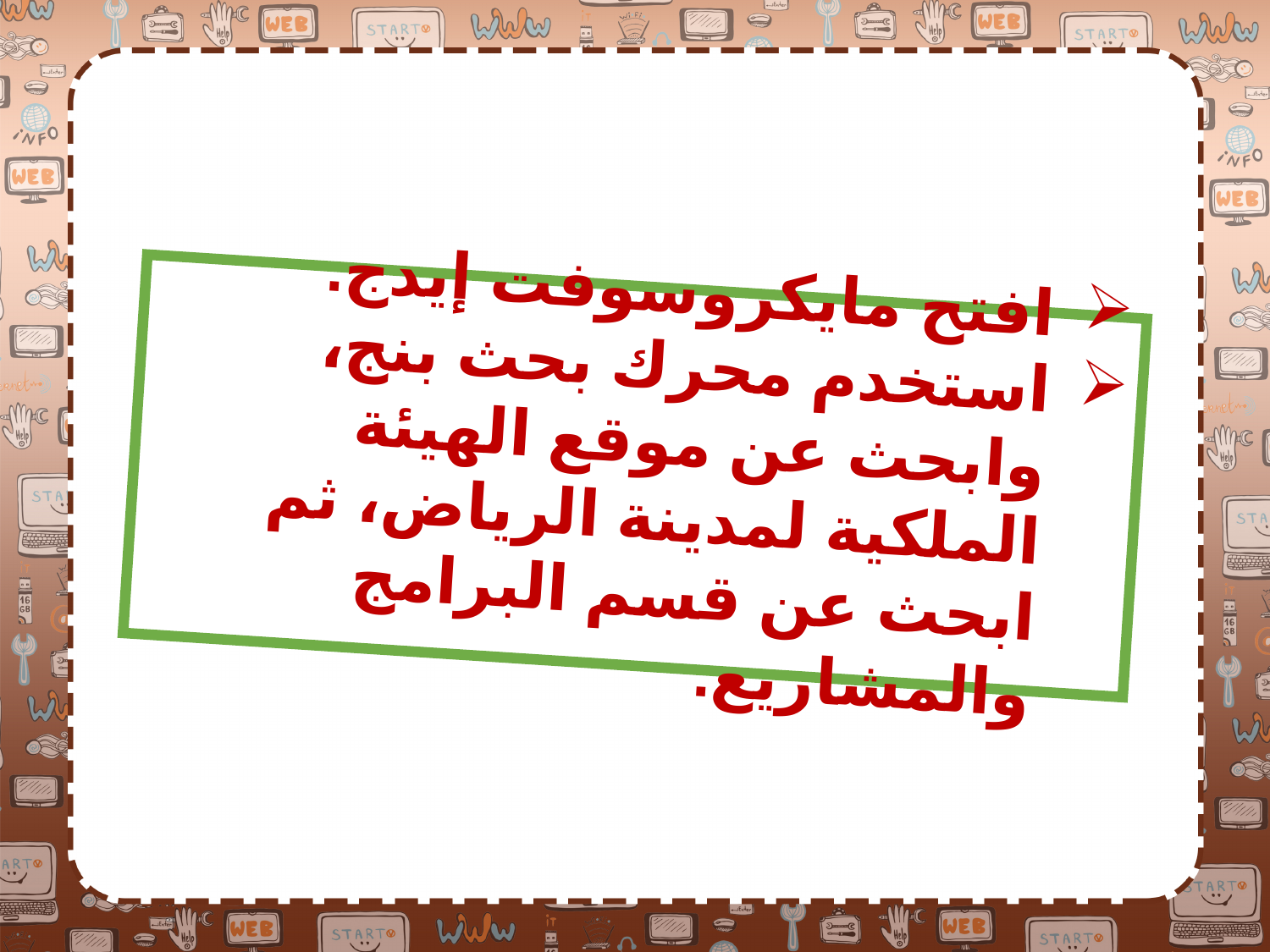

افتح مايكروسوفت إيدج.
استخدم محرك بحث بنج، وابحث عن موقع الهيئة الملكية لمدينة الرياض، ثم ابحث عن قسم البرامج والمشاريع.